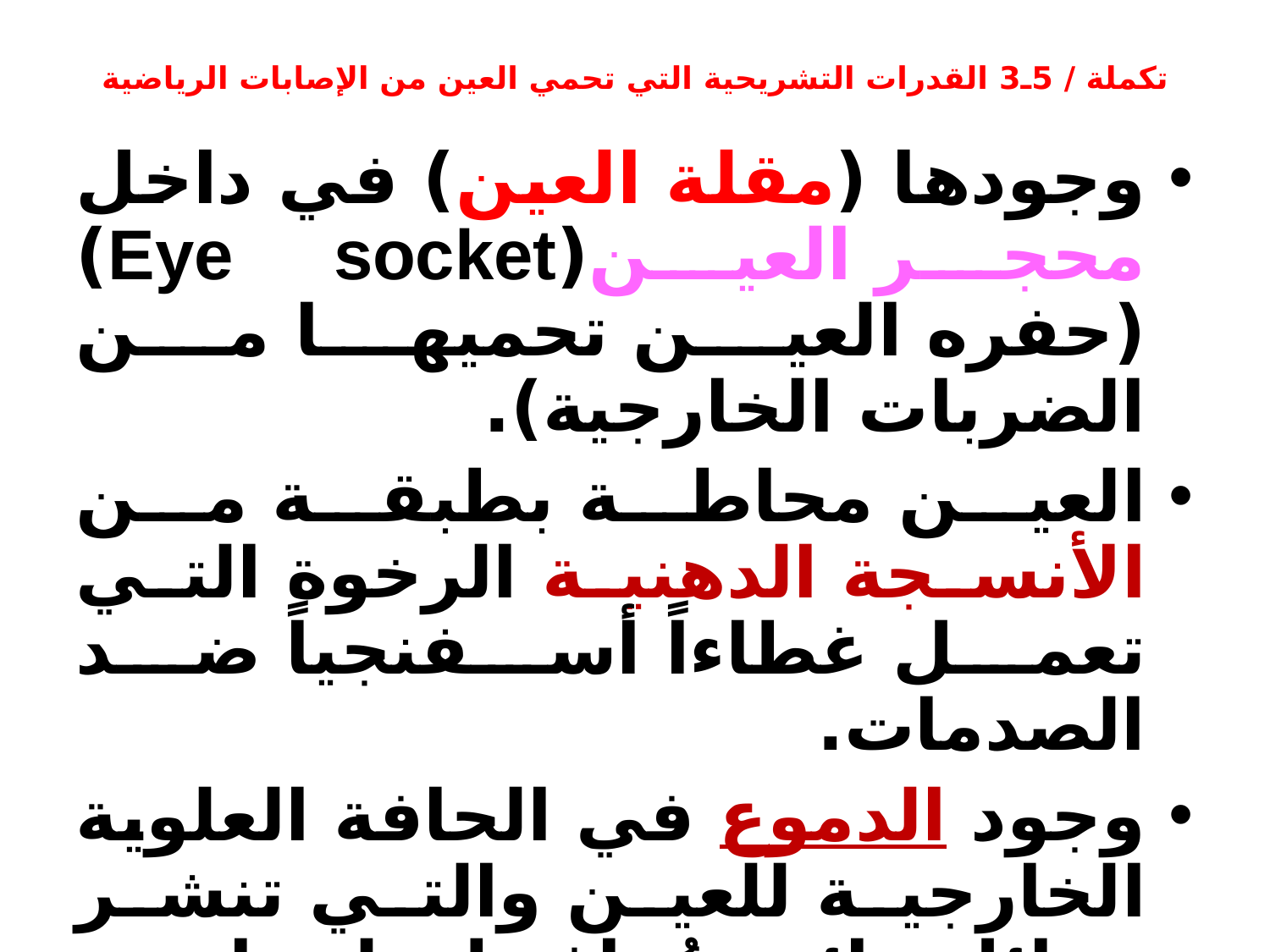

# تكملة / 5ـ3 القدرات التشريحية التي تحمي العين من الإصابات الرياضية
وجودها (مقلة العين) في داخل محجر العين(Eye socket) (حفره العين تحميها من الضربات الخارجية).
العين محاطة بطبقة من الأنسجة الدهنية الرخوة التي تعمل غطاءاً أسفنجياً ضد الصدمات.
وجود الدموع في الحافة العلوية الخارجية للعين والتي تنشر سائل مائي يُحافظ عليها من الجفاف.